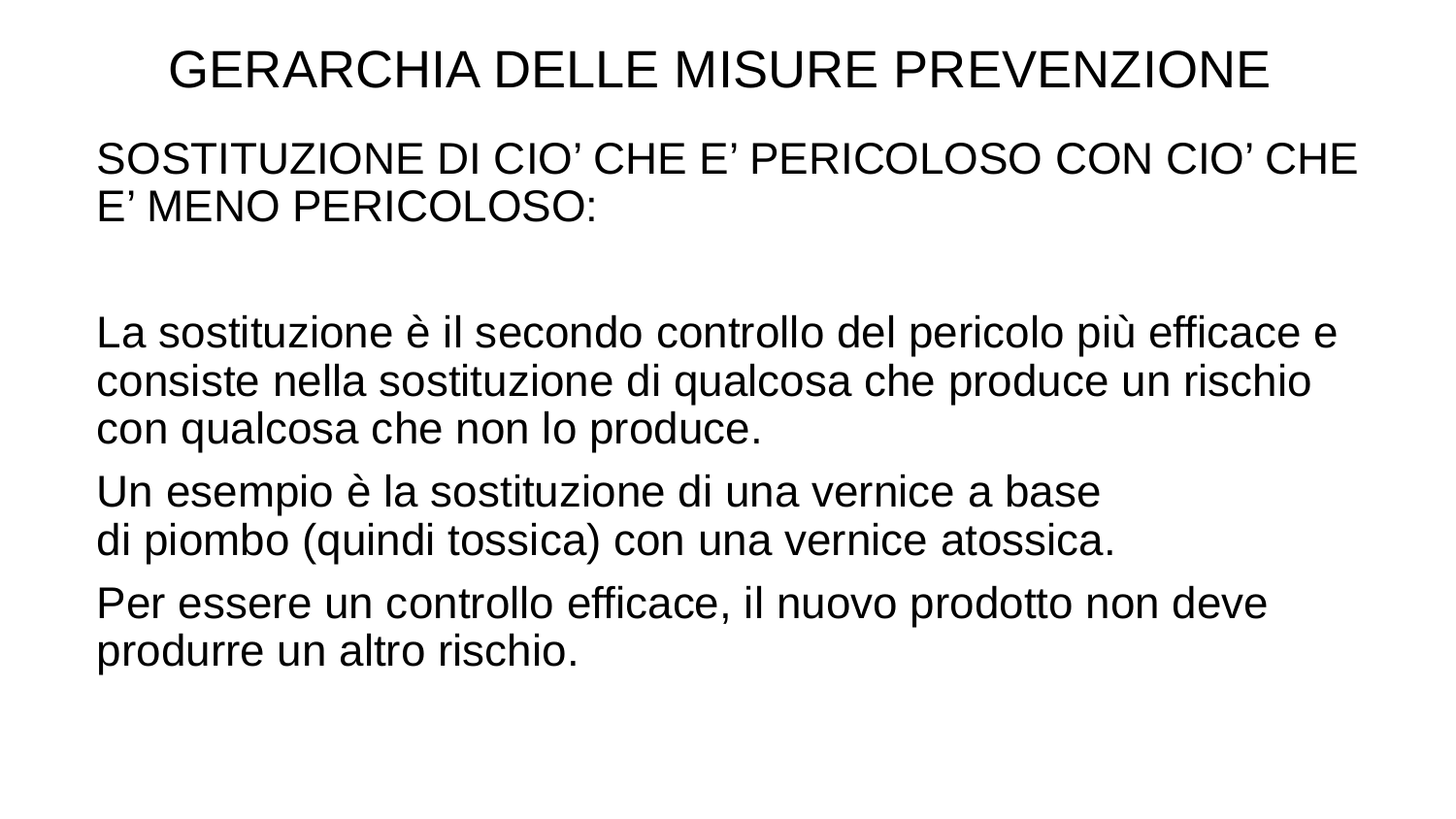

GERARCHIA DELLE MISURE PREVENZIONE
SOSTITUZIONE DI CIO’ CHE E’ PERICOLOSO CON CIO’ CHE E’ MENO PERICOLOSO:

La sostituzione è il secondo controllo del pericolo più efficace e consiste nella sostituzione di qualcosa che produce un rischio con qualcosa che non lo produce.
Un esempio è la sostituzione di una vernice a base di piombo (quindi tossica) con una vernice atossica.
Per essere un controllo efficace, il nuovo prodotto non deve produrre un altro rischio.